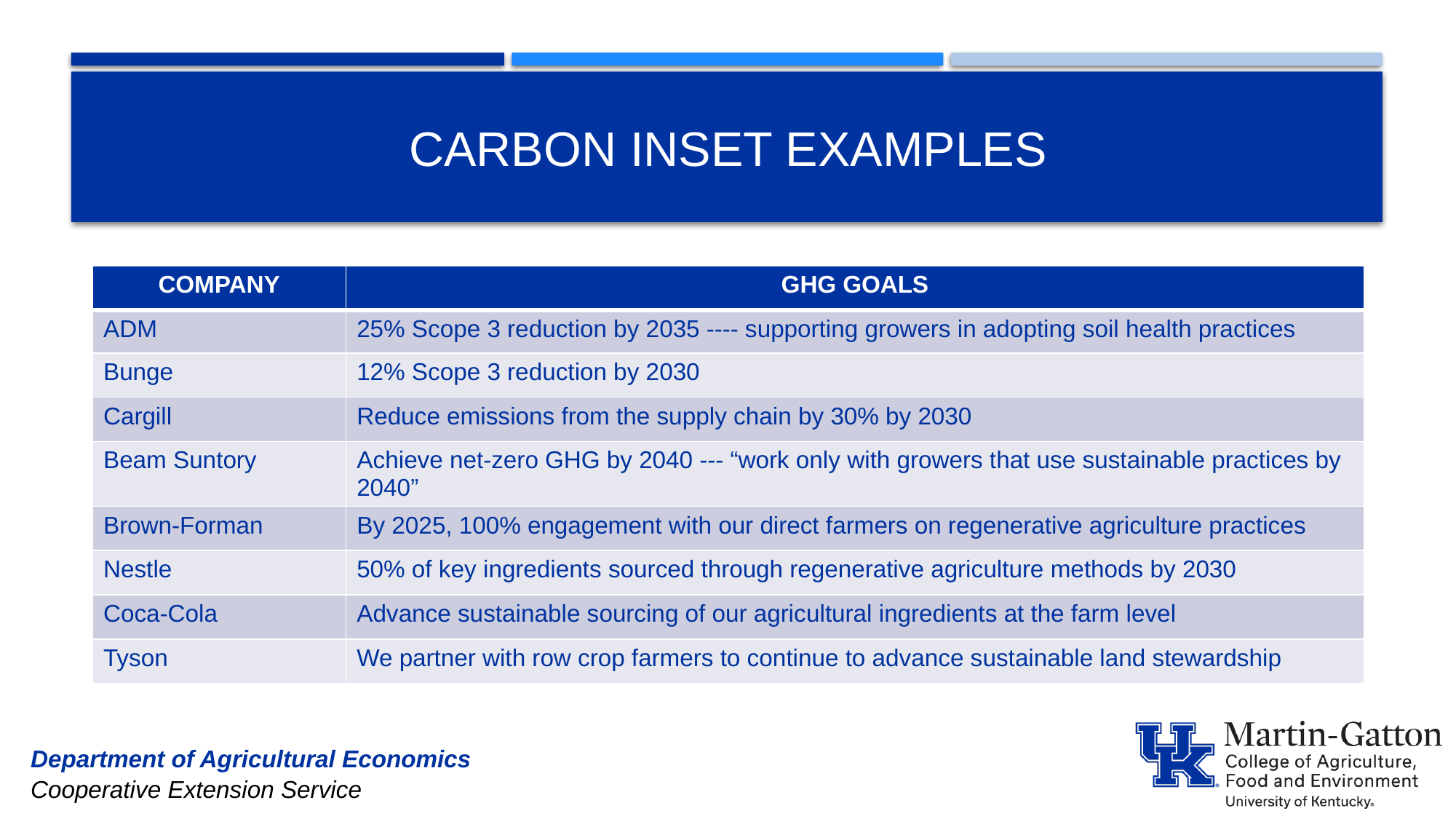

# Carbon inset examples
| COMPANY | GHG GOALS |
| --- | --- |
| ADM | 25% Scope 3 reduction by 2035 ---- supporting growers in adopting soil health practices |
| Bunge | 12% Scope 3 reduction by 2030 |
| Cargill | Reduce emissions from the supply chain by 30% by 2030 |
| Beam Suntory | Achieve net-zero GHG by 2040 --- “work only with growers that use sustainable practices by 2040” |
| Brown-Forman | By 2025, 100% engagement with our direct farmers on regenerative agriculture practices |
| Nestle | 50% of key ingredients sourced through regenerative agriculture methods by 2030 |
| Coca-Cola | Advance sustainable sourcing of our agricultural ingredients at the farm level |
| Tyson | We partner with row crop farmers to continue to advance sustainable land stewardship |